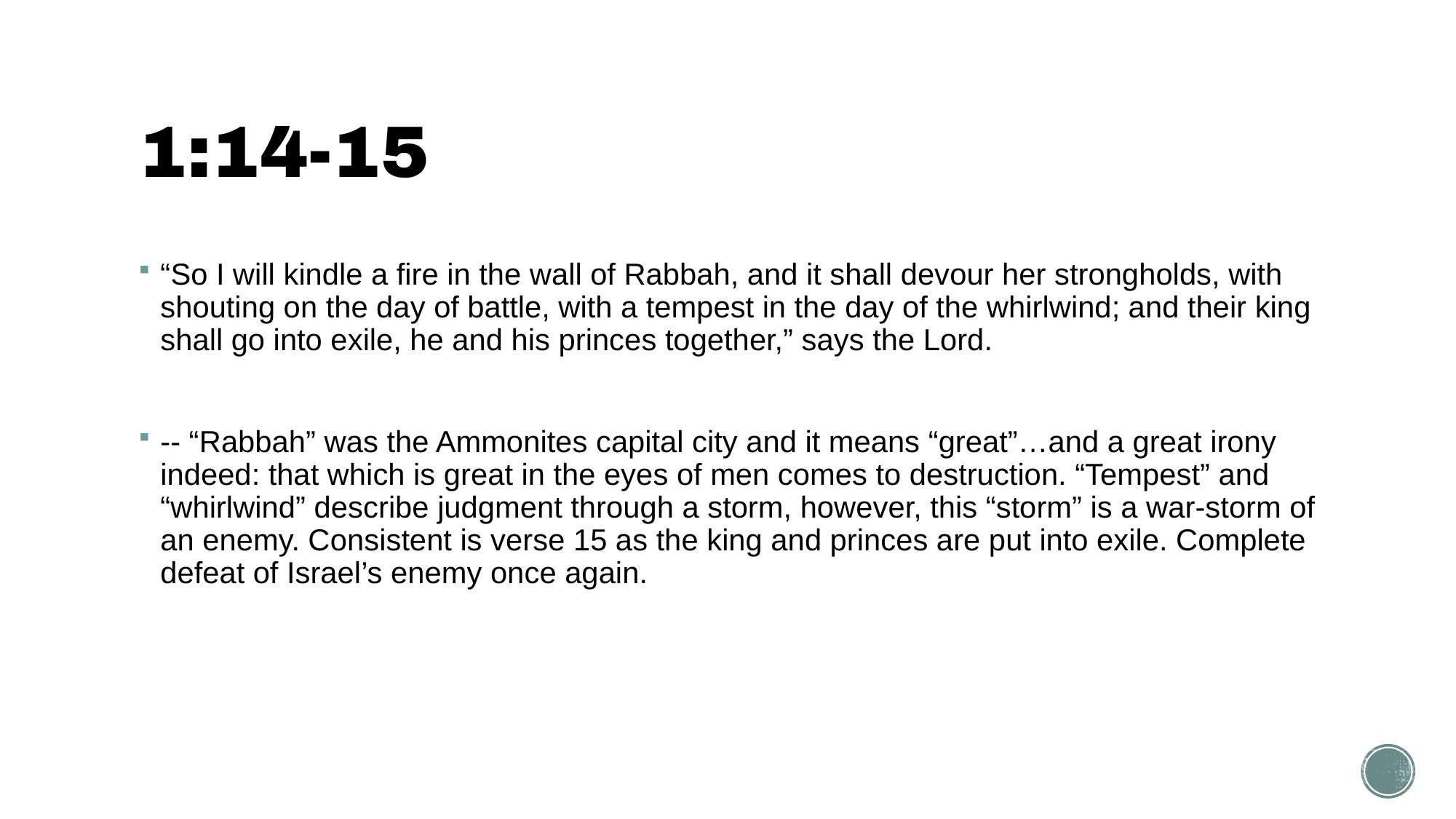

# 1:14-15
“So I will kindle a fire in the wall of Rabbah, and it shall devour her strongholds, with shouting on the day of battle, with a tempest in the day of the whirlwind; and their king shall go into exile, he and his princes together,” says the Lord.

-- “Rabbah” was the Ammonites capital city and it means “great”…and a great irony indeed: that which is great in the eyes of men comes to destruction. “Tempest” and “whirlwind” describe judgment through a storm, however, this “storm” is a war-storm of an enemy. Consistent is verse 15 as the king and princes are put into exile. Complete defeat of Israel’s enemy once again.